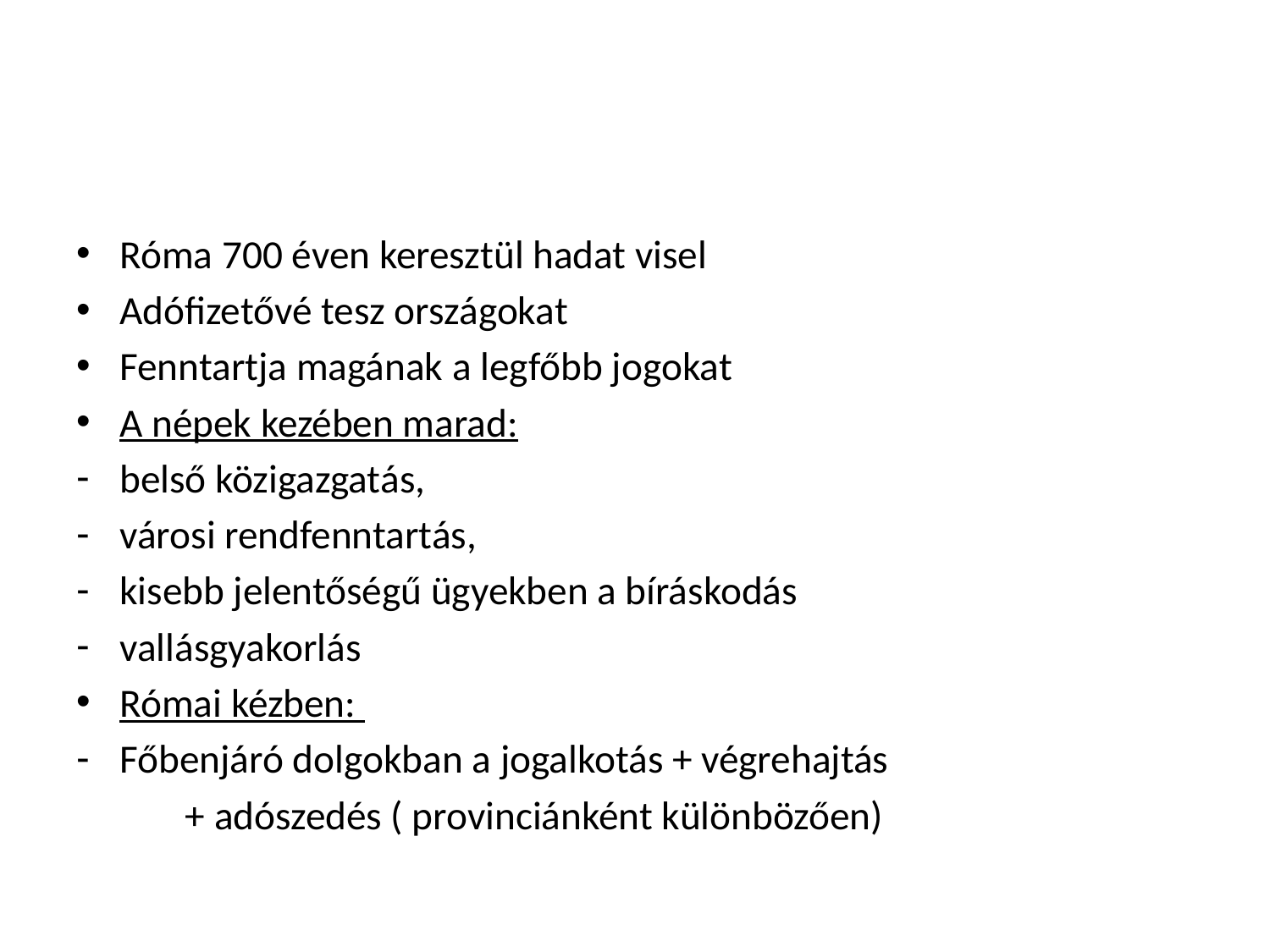

#
Róma 700 éven keresztül hadat visel
Adófizetővé tesz országokat
Fenntartja magának a legfőbb jogokat
A népek kezében marad:
belső közigazgatás,
városi rendfenntartás,
kisebb jelentőségű ügyekben a bíráskodás
vallásgyakorlás
Római kézben:
Főbenjáró dolgokban a jogalkotás + végrehajtás
            + adószedés ( provinciánként különbözően)